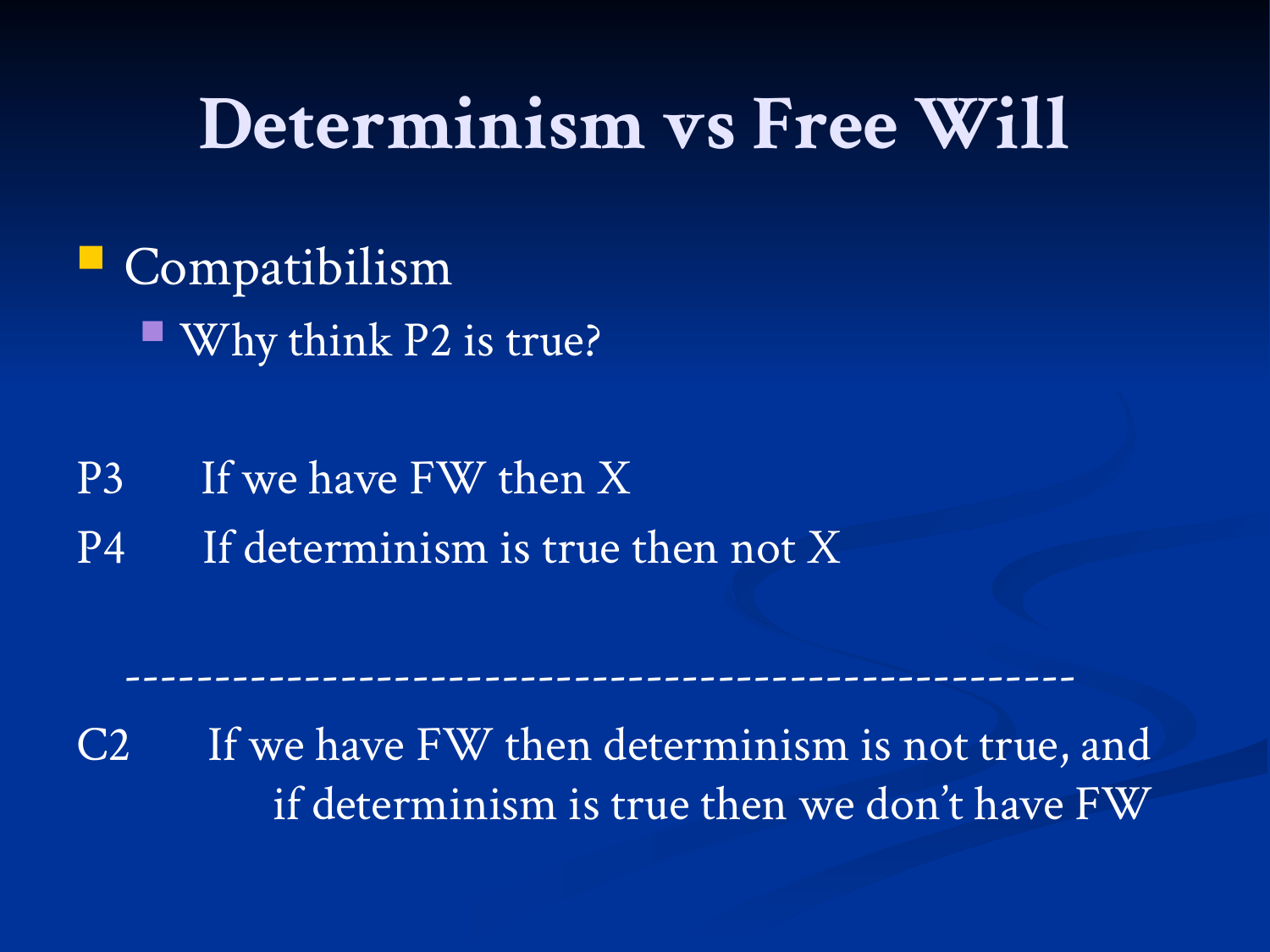

# Determinism vs Free Will
Compatibilism
Why think P2 is true?

P3       If we have FW then X
P4       If determinism is true then not X
		 -----------------------------------------------------
C2       If we have FW then determinism is not true, and 	  if determinism is true then we don’t have FW